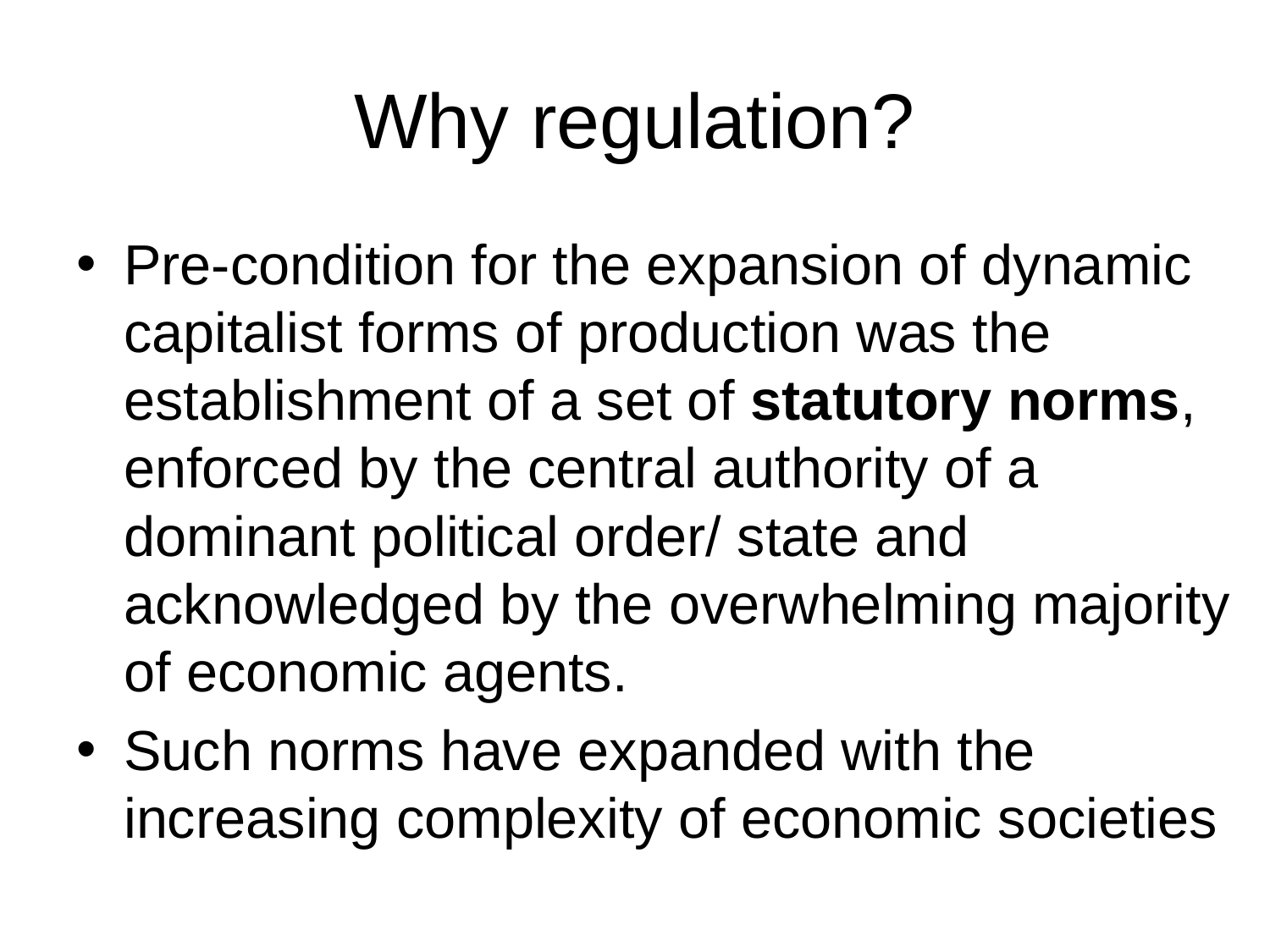

# Why regulation?
Pre-condition for the expansion of dynamic capitalist forms of production was the establishment of a set of statutory norms, enforced by the central authority of a dominant political order/ state and acknowledged by the overwhelming majority of economic agents.
Such norms have expanded with the increasing complexity of economic societies